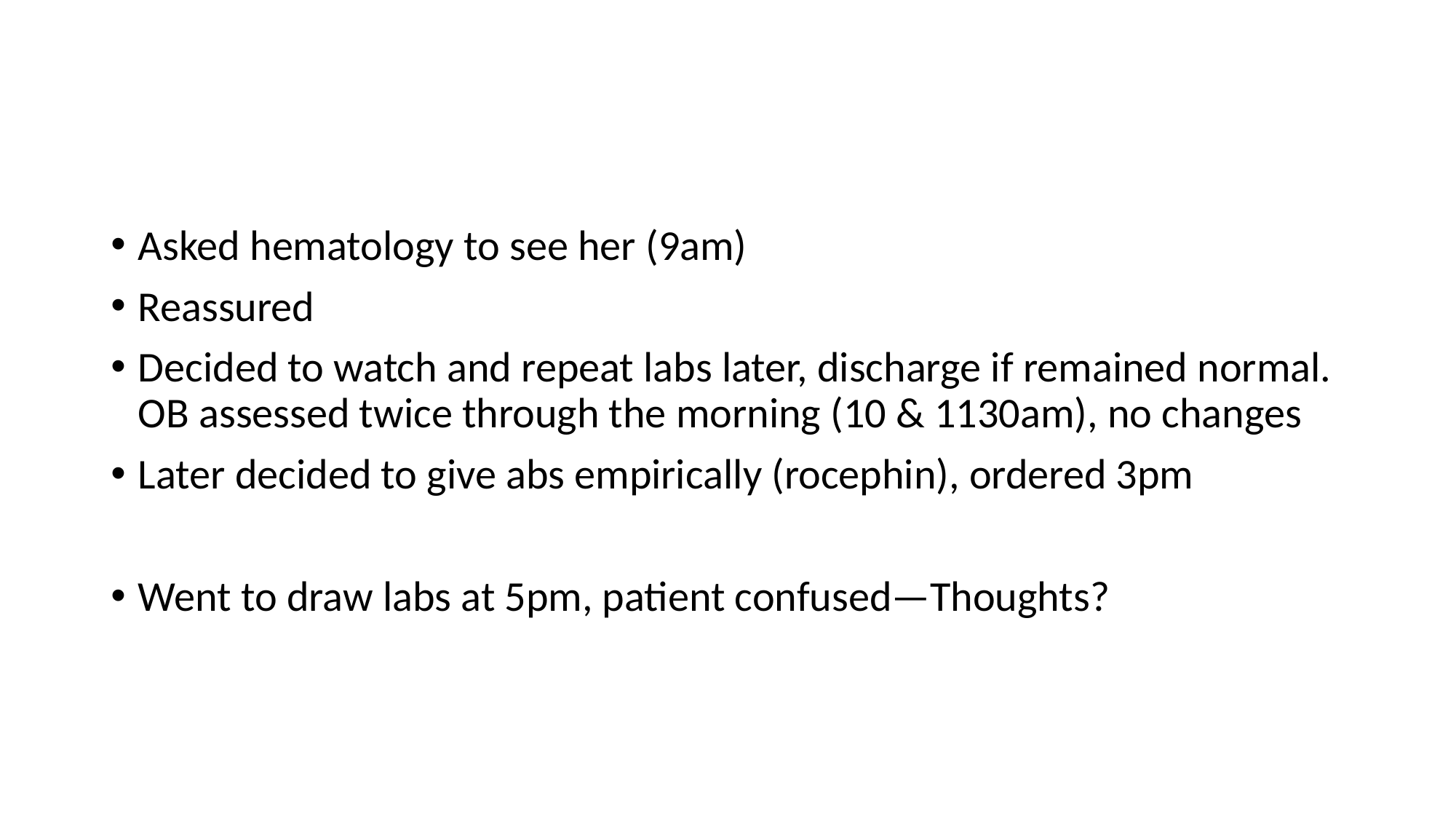

#
Asked hematology to see her (9am)
Reassured
Decided to watch and repeat labs later, discharge if remained normal.  OB assessed twice through the morning (10 & 1130am), no changes
Later decided to give abs empirically (rocephin), ordered 3pm

Went to draw labs at 5pm, patient confused—Thoughts?